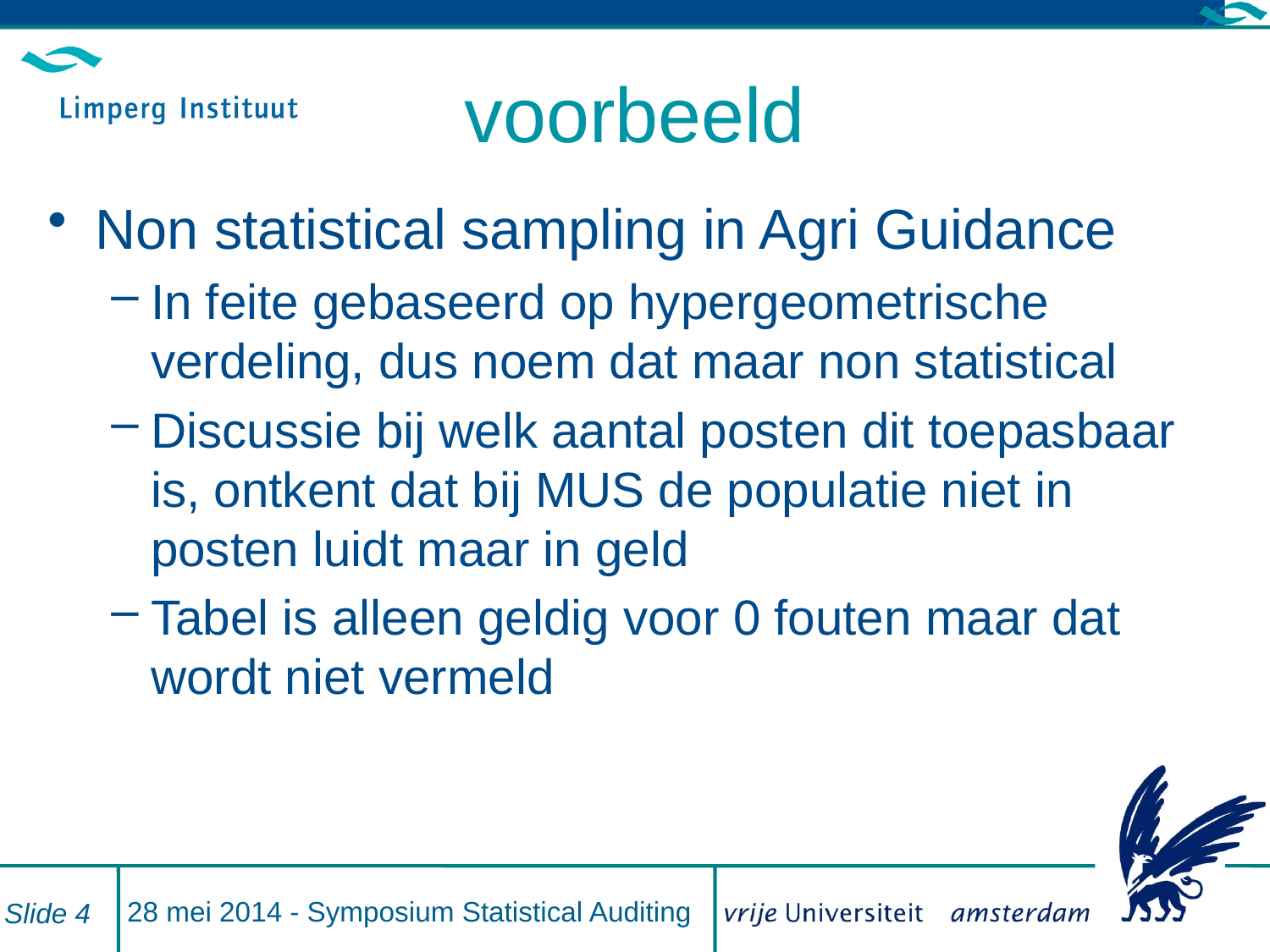

# voorbeeld
Non statistical sampling in Agri Guidance
In feite gebaseerd op hypergeometrische verdeling, dus noem dat maar non statistical
Discussie bij welk aantal posten dit toepasbaar is, ontkent dat bij MUS de populatie niet in posten luidt maar in geld
Tabel is alleen geldig voor 0 fouten maar dat wordt niet vermeld
28 mei 2014 - Symposium Statistical Auditing
Slide 4